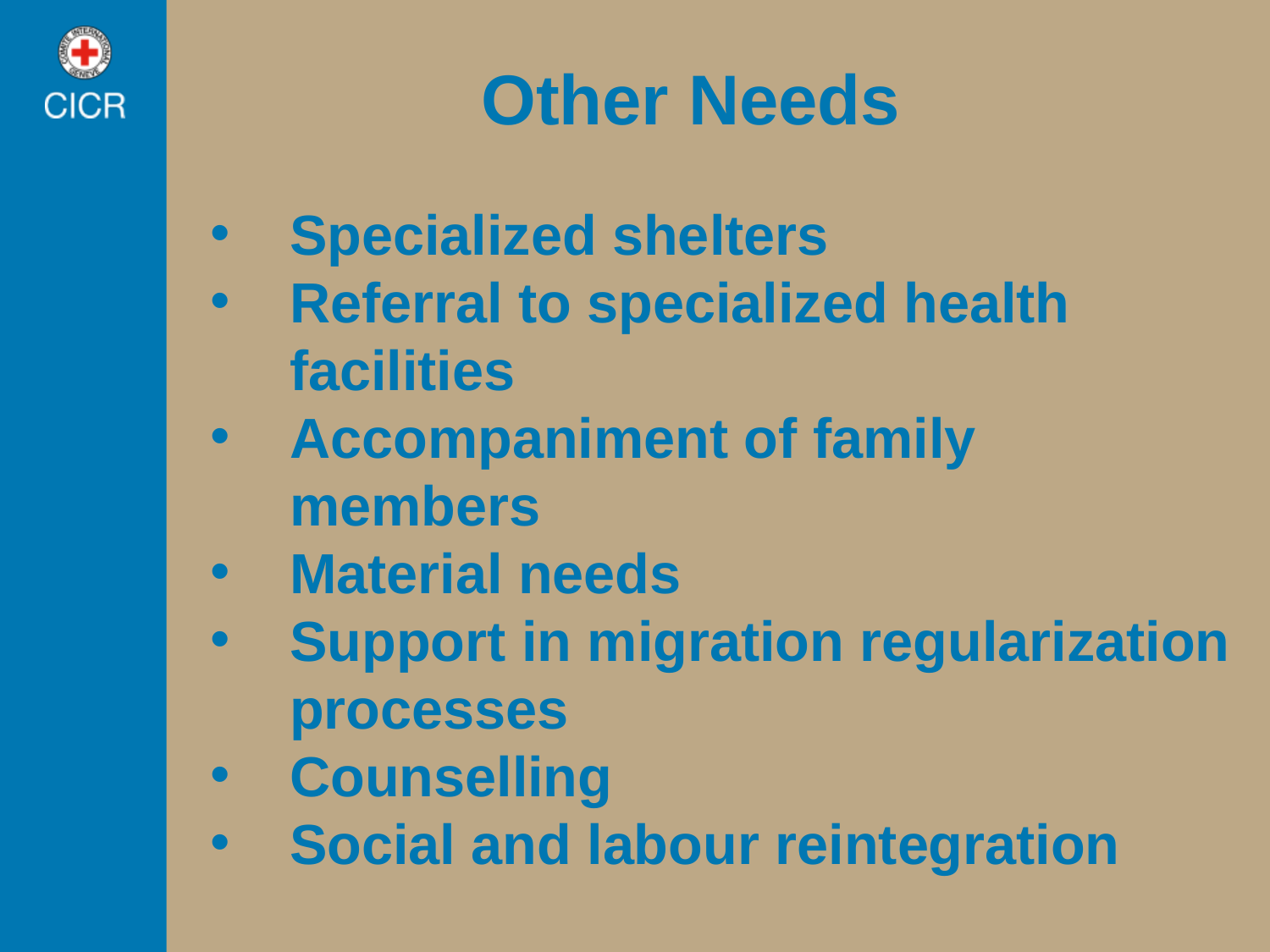

# Other Needs

Specialized shelters
Referral to specialized health facilities
Accompaniment of family members
Material needs
Support in migration regularization processes
Counselling
Social and labour reintegration